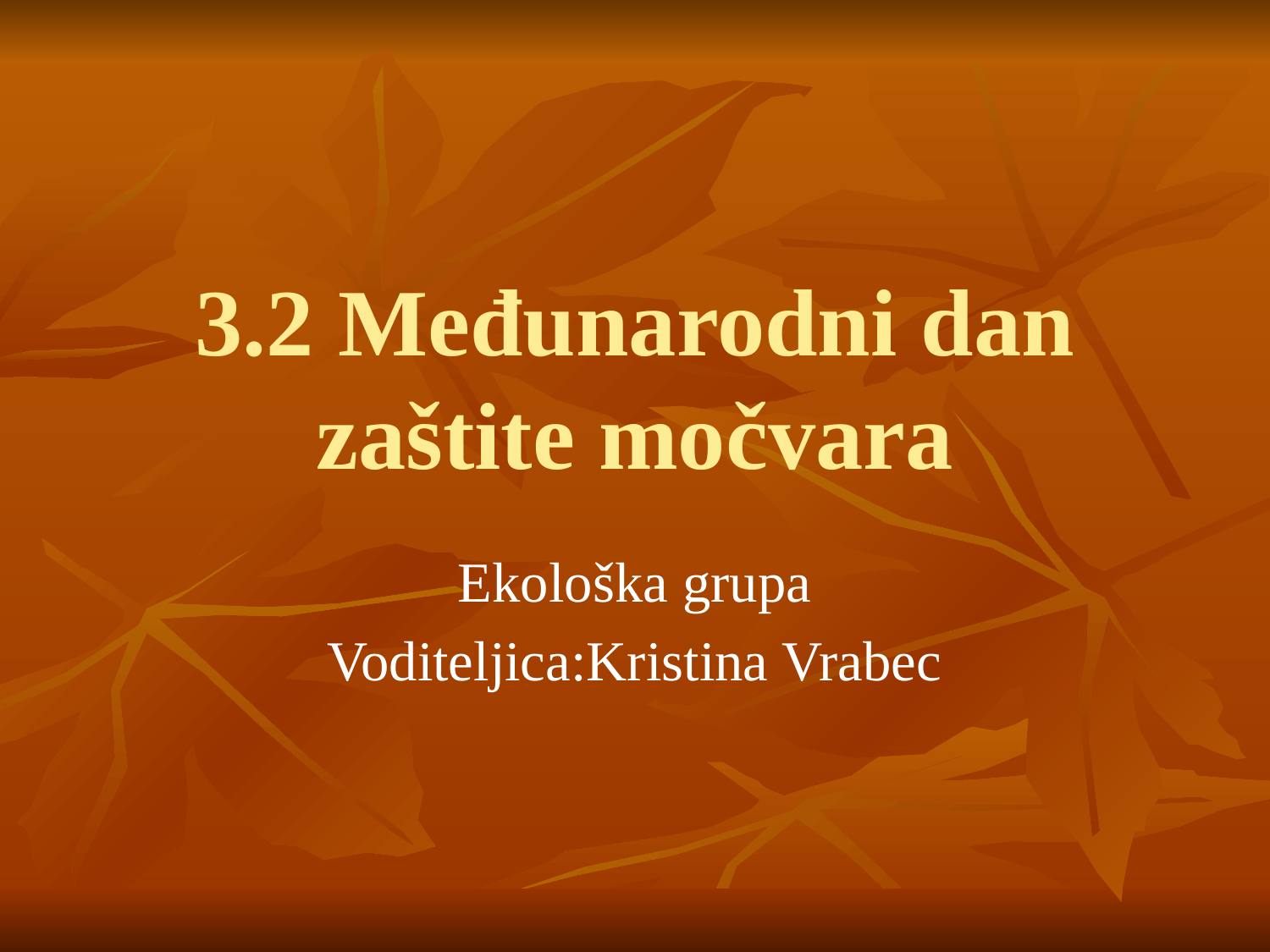

# 3.2 Međunarodni dan zaštite močvara
Ekološka grupa
Voditeljica:Kristina Vrabec